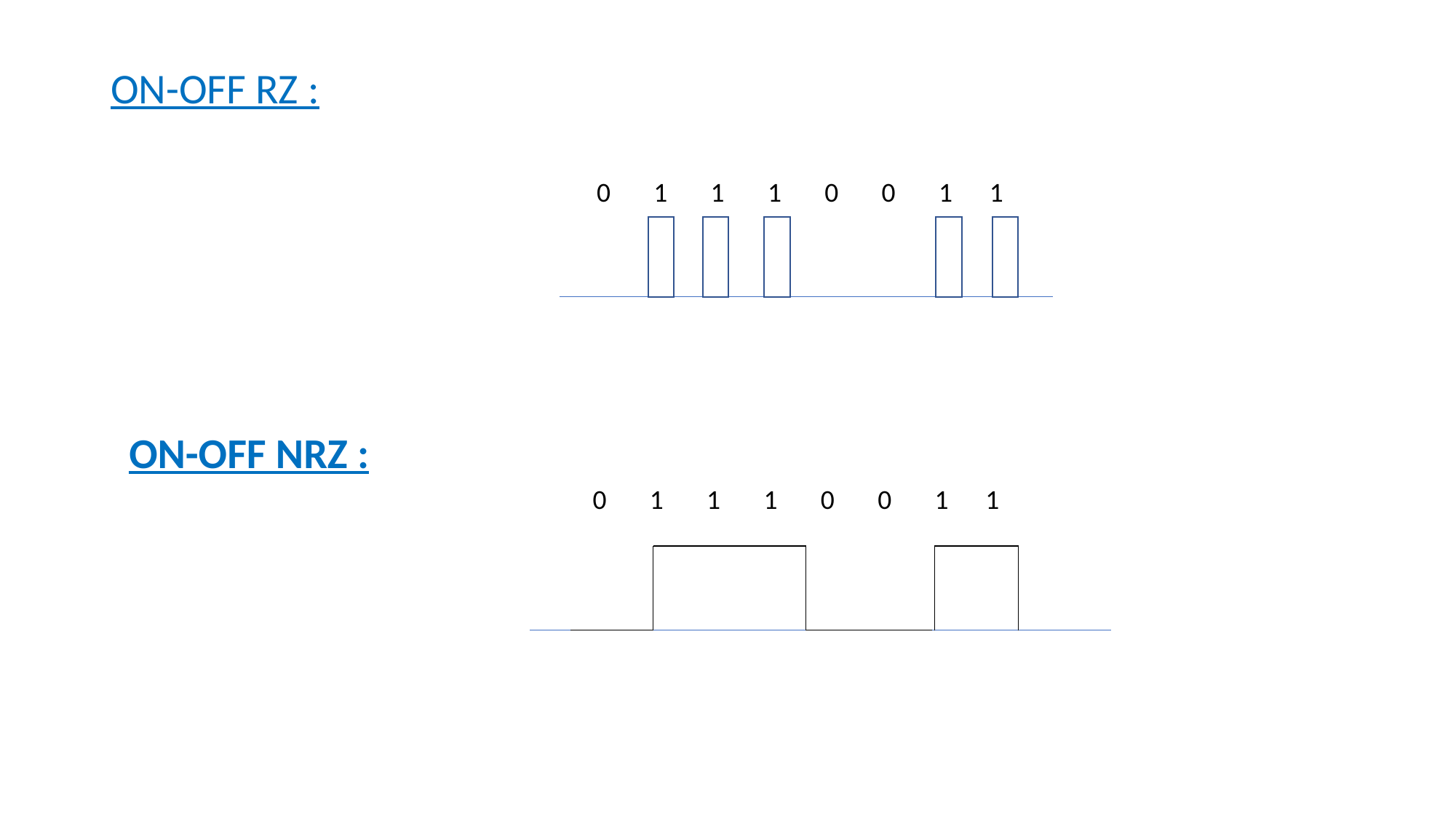

# ON-OFF RZ :
                 0       1       1       1       0       0       1      1

ON-OFF NRZ :
                 0       1       1       1       0       0       1      1